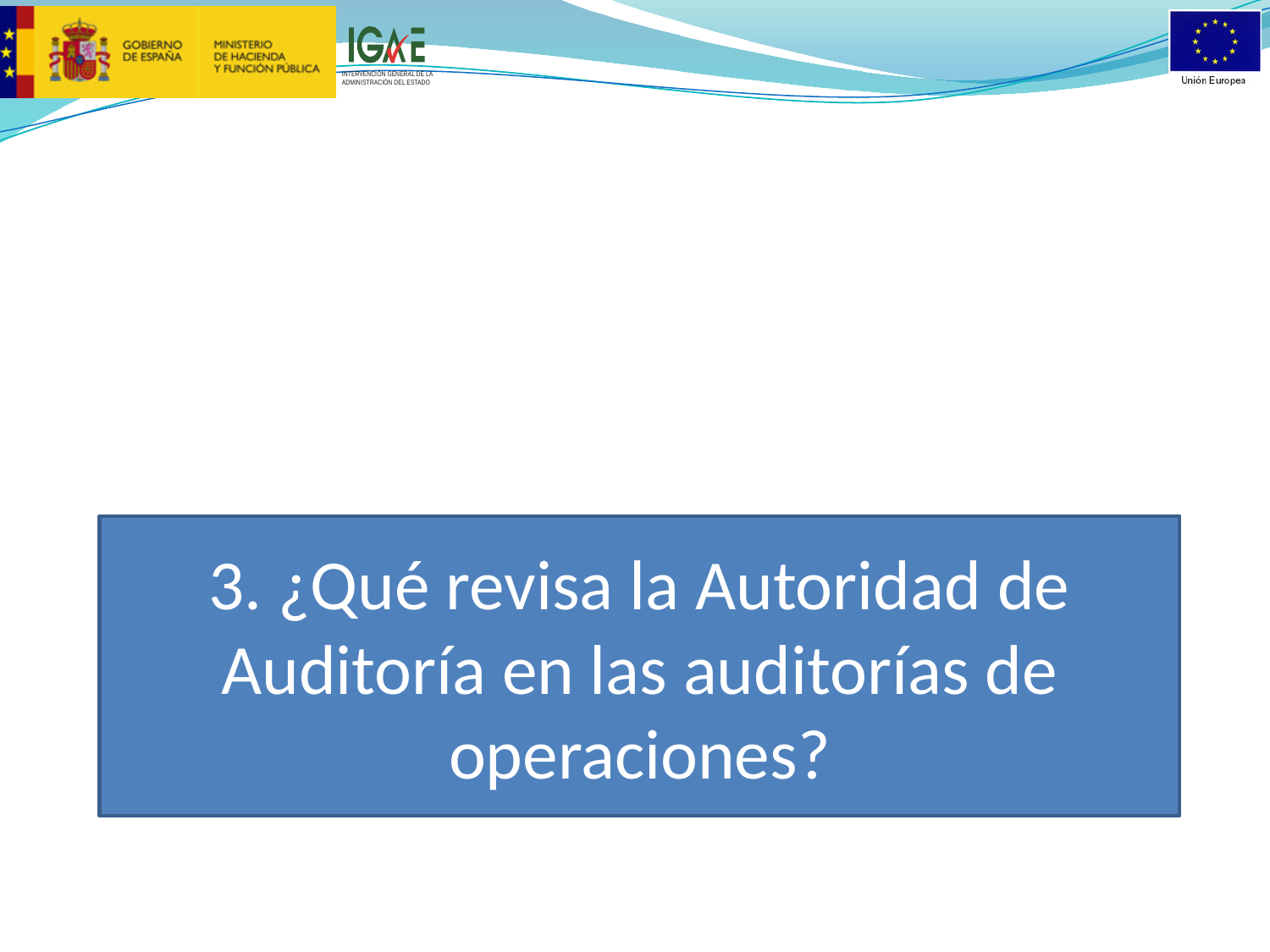

1. ¿Por qué tantos controles?
3. ¿Qué revisa la Autoridad de Auditoría en las auditorías de operaciones?
#